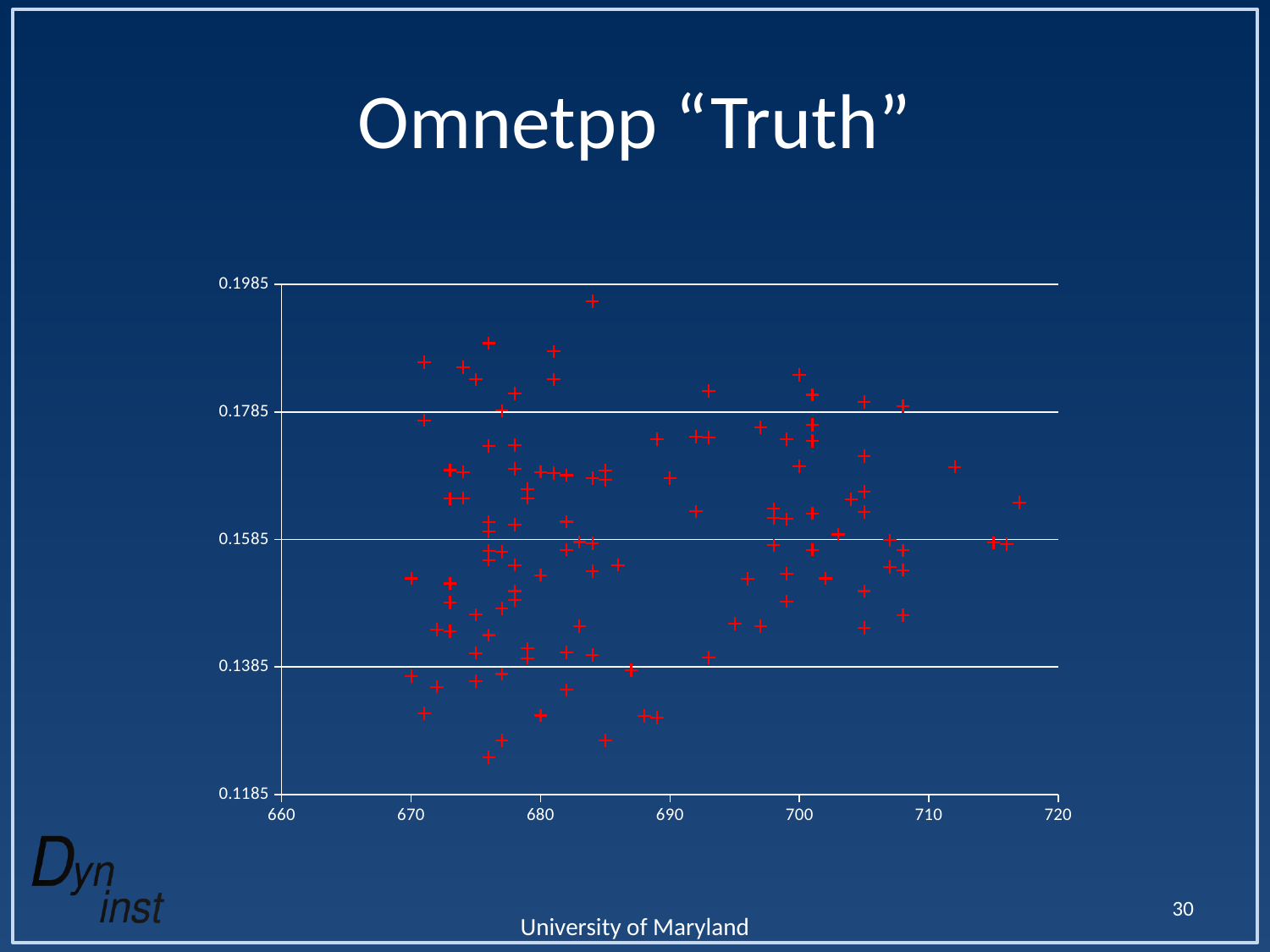

# Omnetpp “Truth”

### Chart

| Category |  |
|---|---|
30